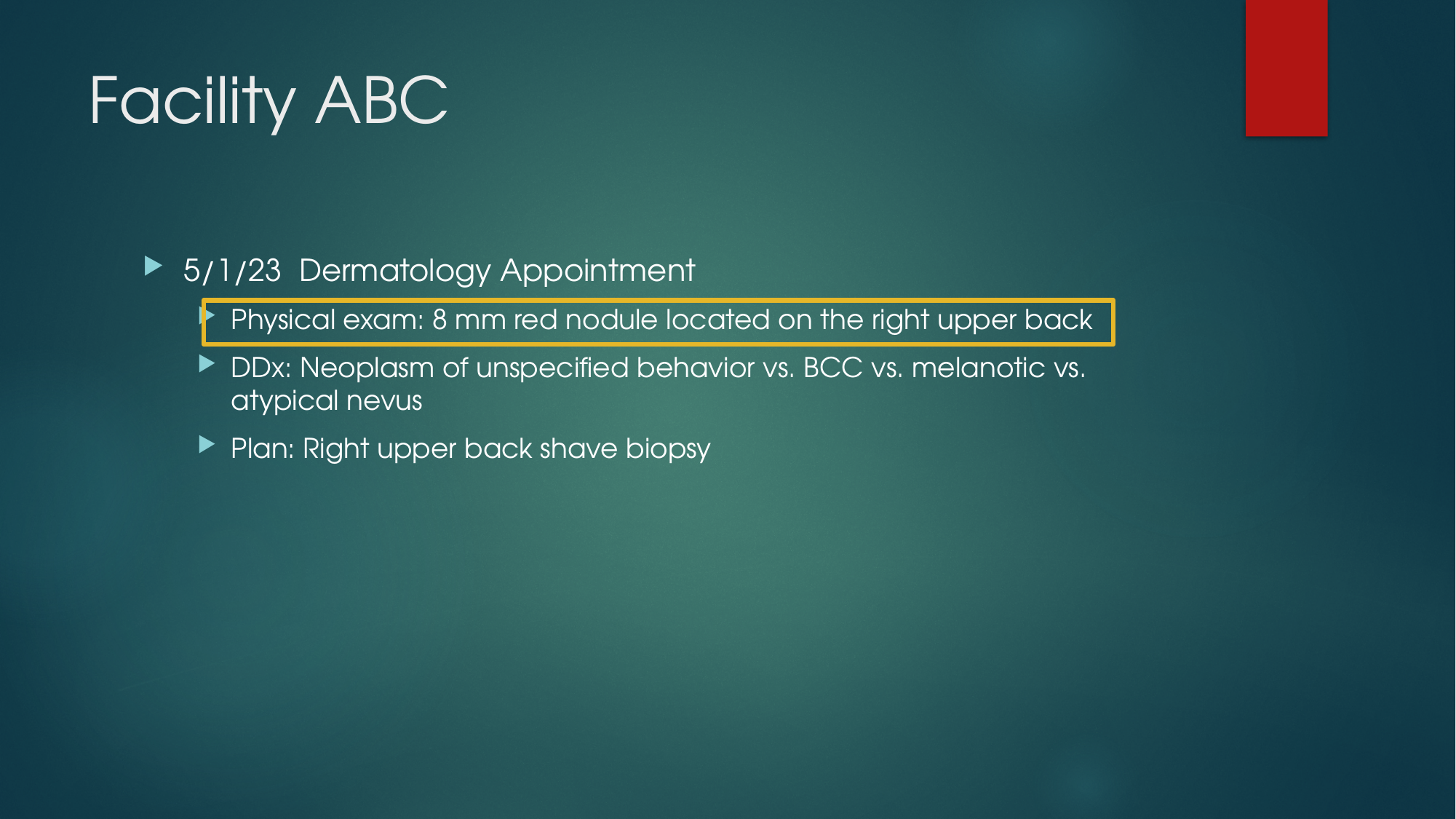

# Facility ABC
5/1/23  Dermatology Appointment
Physical exam: 8 mm red nodule located on the right upper back
DDx: Neoplasm of unspecified behavior vs. BCC vs. melanotic vs. atypical nevus
Plan: Right upper back shave biopsy